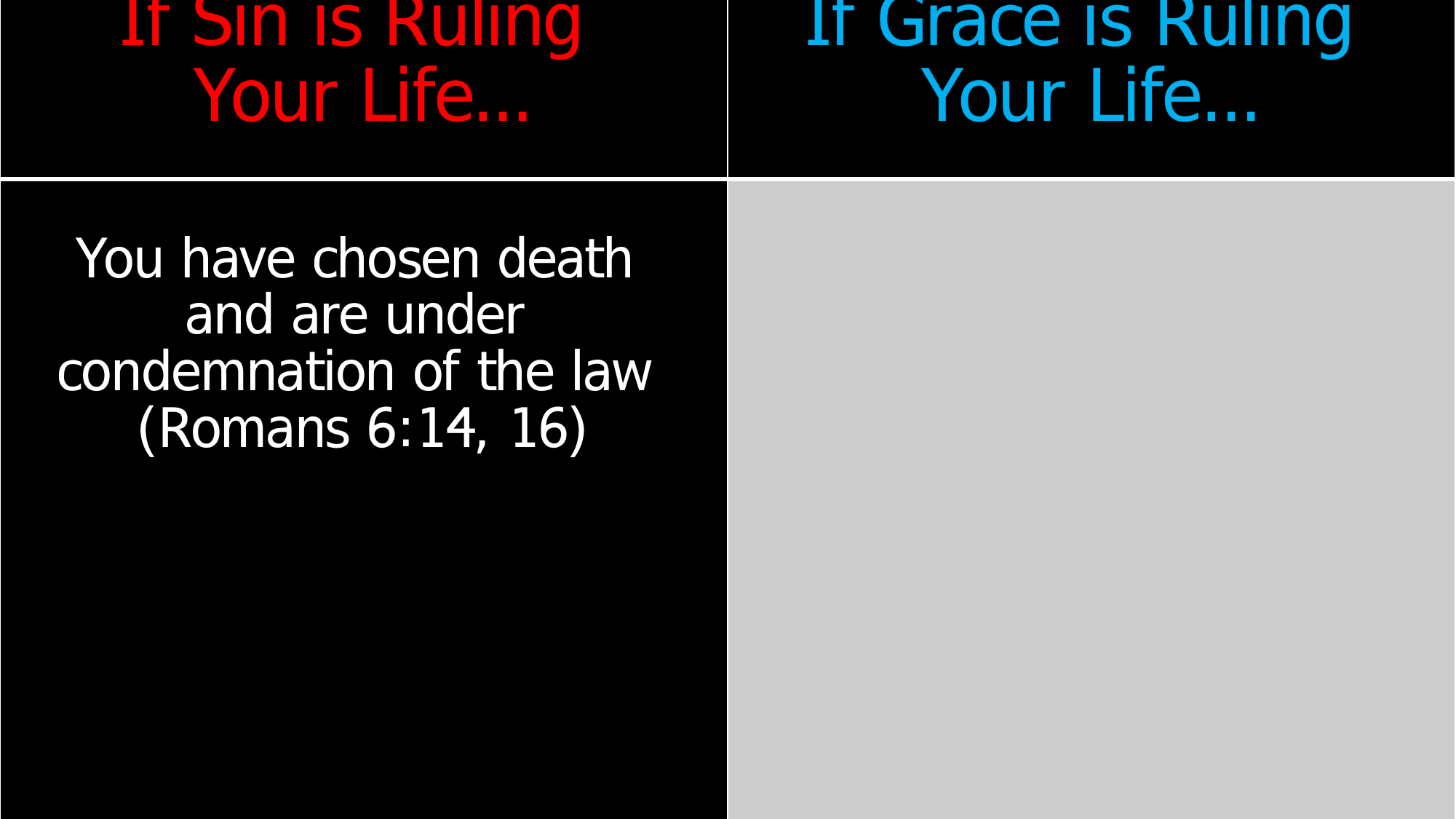

| If Sin is Ruling Your Life… | If Grace is Ruling Your Life… |
| --- | --- |
| You have chosen death and are under condemnation of the law (Romans 6:14, 16) |  |